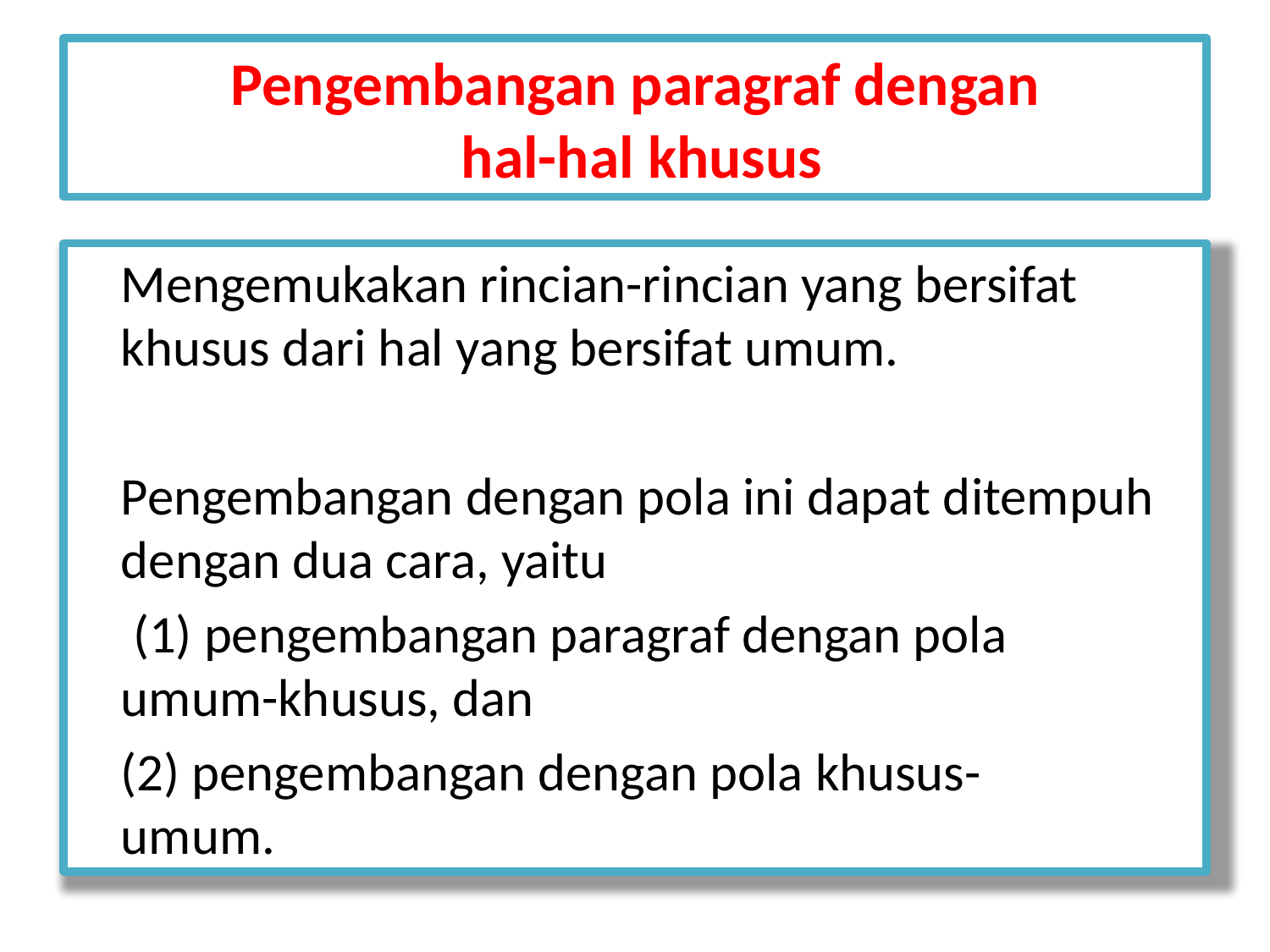

# Pengembangan paragraf dengan hal-hal khusus
	Mengemukakan rincian-rincian yang bersifat khusus dari hal yang bersifat umum.

	Pengembangan dengan pola ini dapat ditempuh dengan dua cara, yaitu
	 (1) pengembangan paragraf dengan pola 	umum-khusus, dan
	(2) pengembangan dengan pola khusus-	umum.